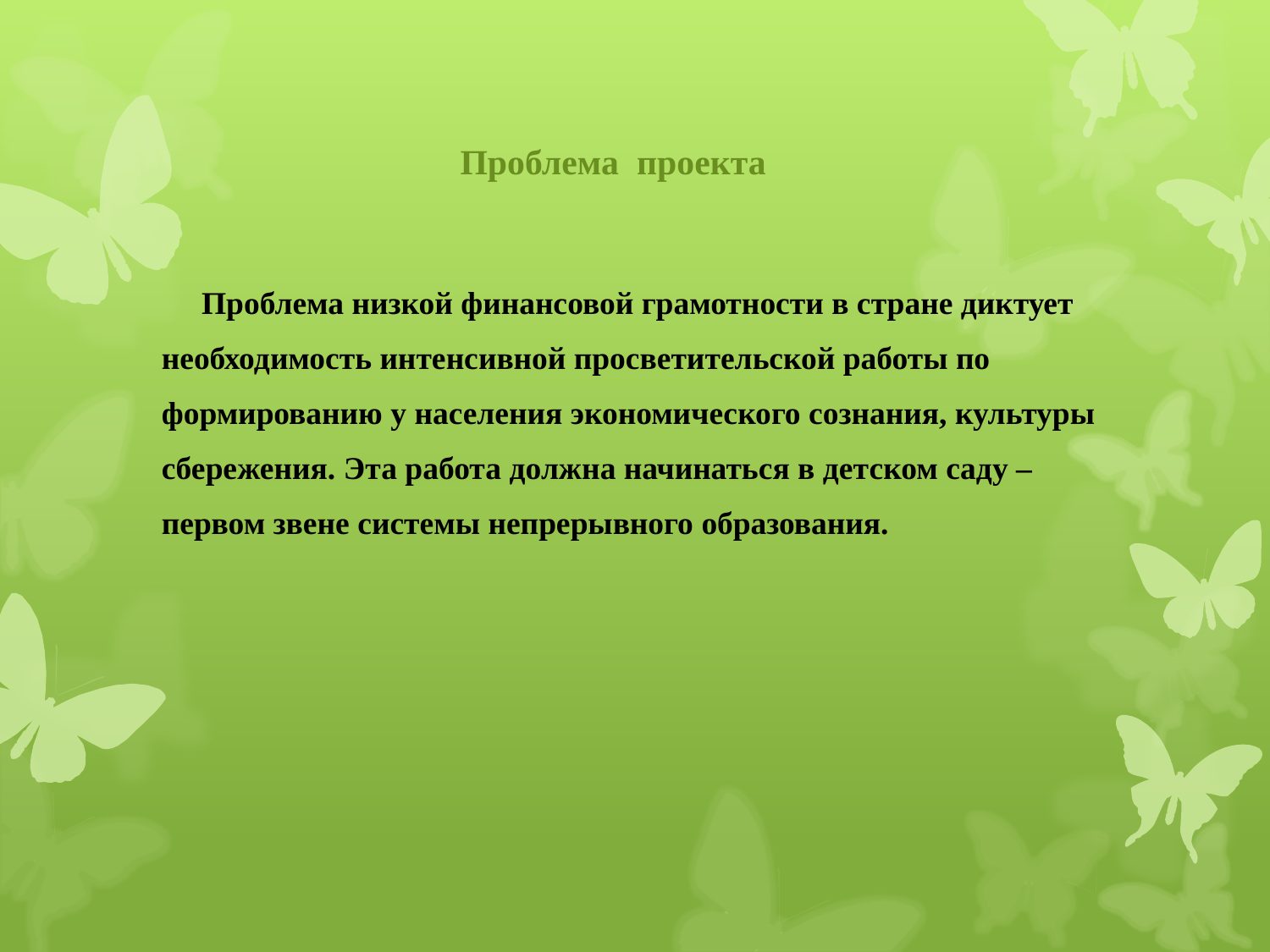

# Проблема  проекта

     Проблема низкой финансовой грамотности в стране диктует
необходимость интенсивной просветительской работы по
формированию у населения экономического сознания, культуры
сбережения. Эта работа должна начинаться в детском саду –
первом звене системы непрерывного образования.